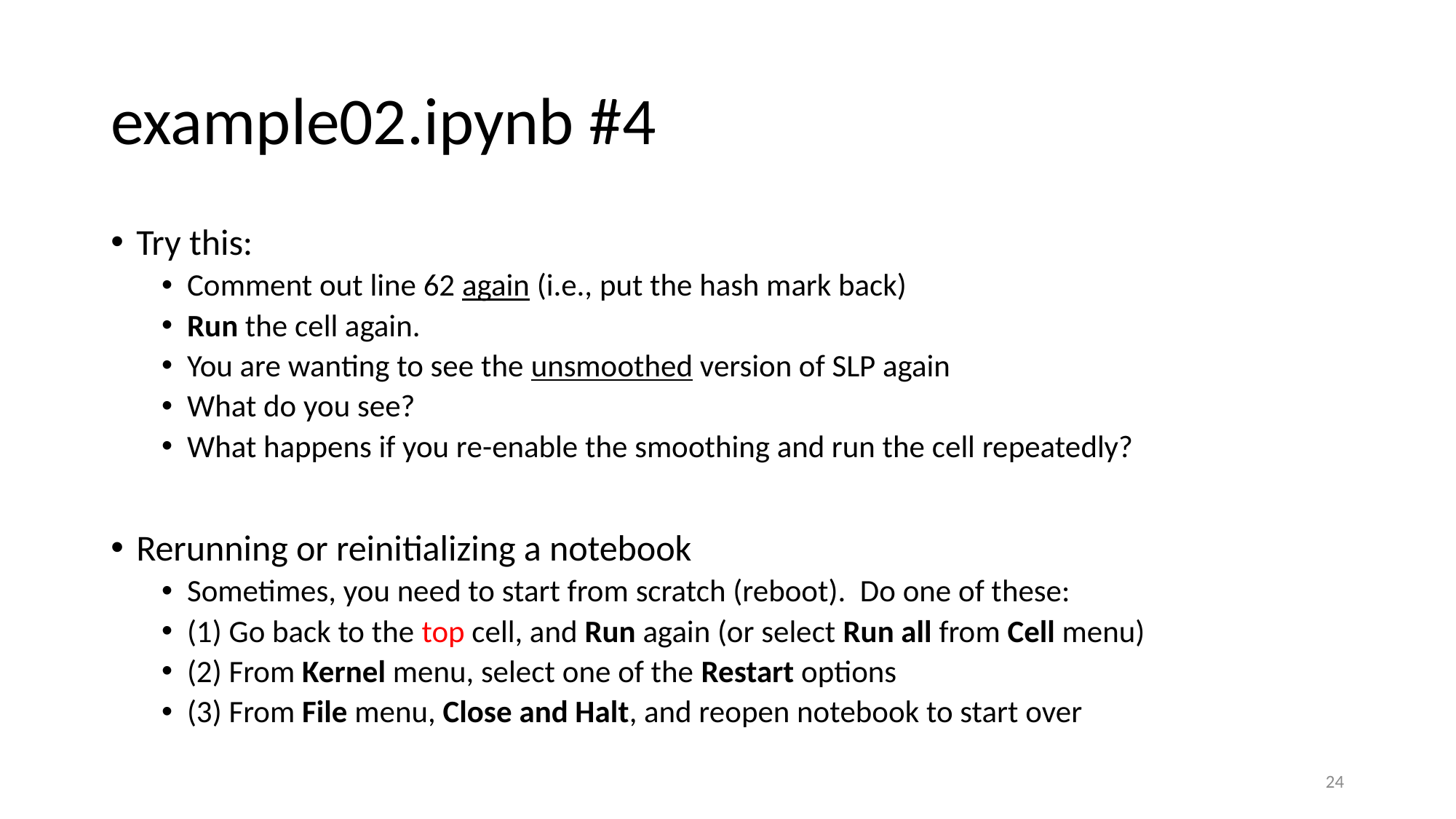

# example02.ipynb #4
Try this:
Comment out line 62 again (i.e., put the hash mark back)
Run the cell again.
You are wanting to see the unsmoothed version of SLP again
What do you see?
What happens if you re-enable the smoothing and run the cell repeatedly?

Rerunning or reinitializing a notebook
Sometimes, you need to start from scratch (reboot).  Do one of these:
(1) Go back to the top cell, and Run again (or select Run all from Cell menu)
(2) From Kernel menu, select one of the Restart options
(3) From File menu, Close and Halt, and reopen notebook to start over
24